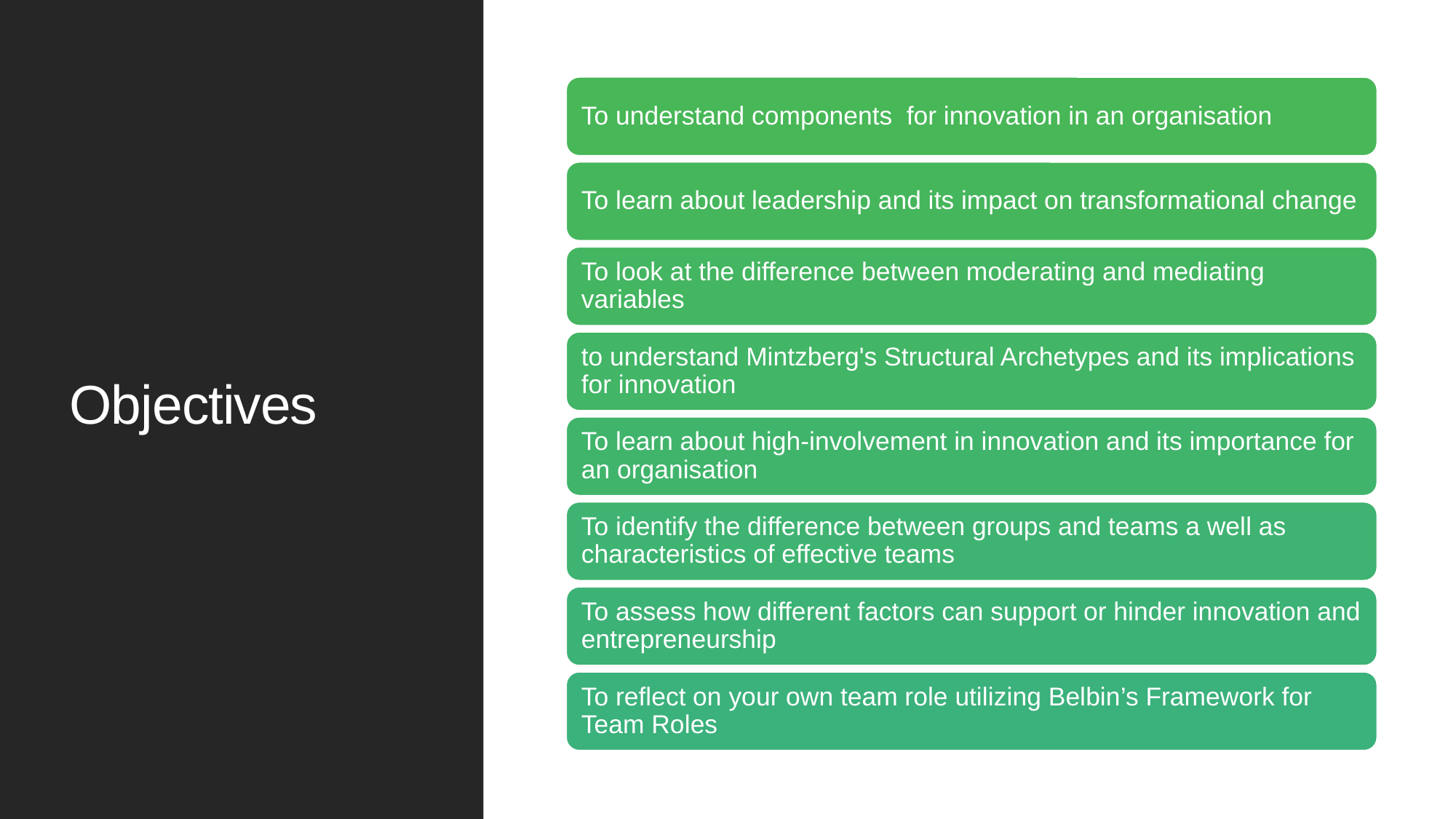

# Objectives
To understand components  for innovation in an organisation
To learn about leadership and its impact on transformational change
To look at the difference between moderating and mediating variables
to understand Mintzberg's Structural Archetypes and its implications for innovation
To learn about high-involvement in innovation and its importance for an organisation
To identify the difference between groups and teams a well as characteristics of effective teams
To assess how different factors can support or hinder innovation and entrepreneurship
To reflect on your own team role utilizing Belbin’s Framework for Team Roles